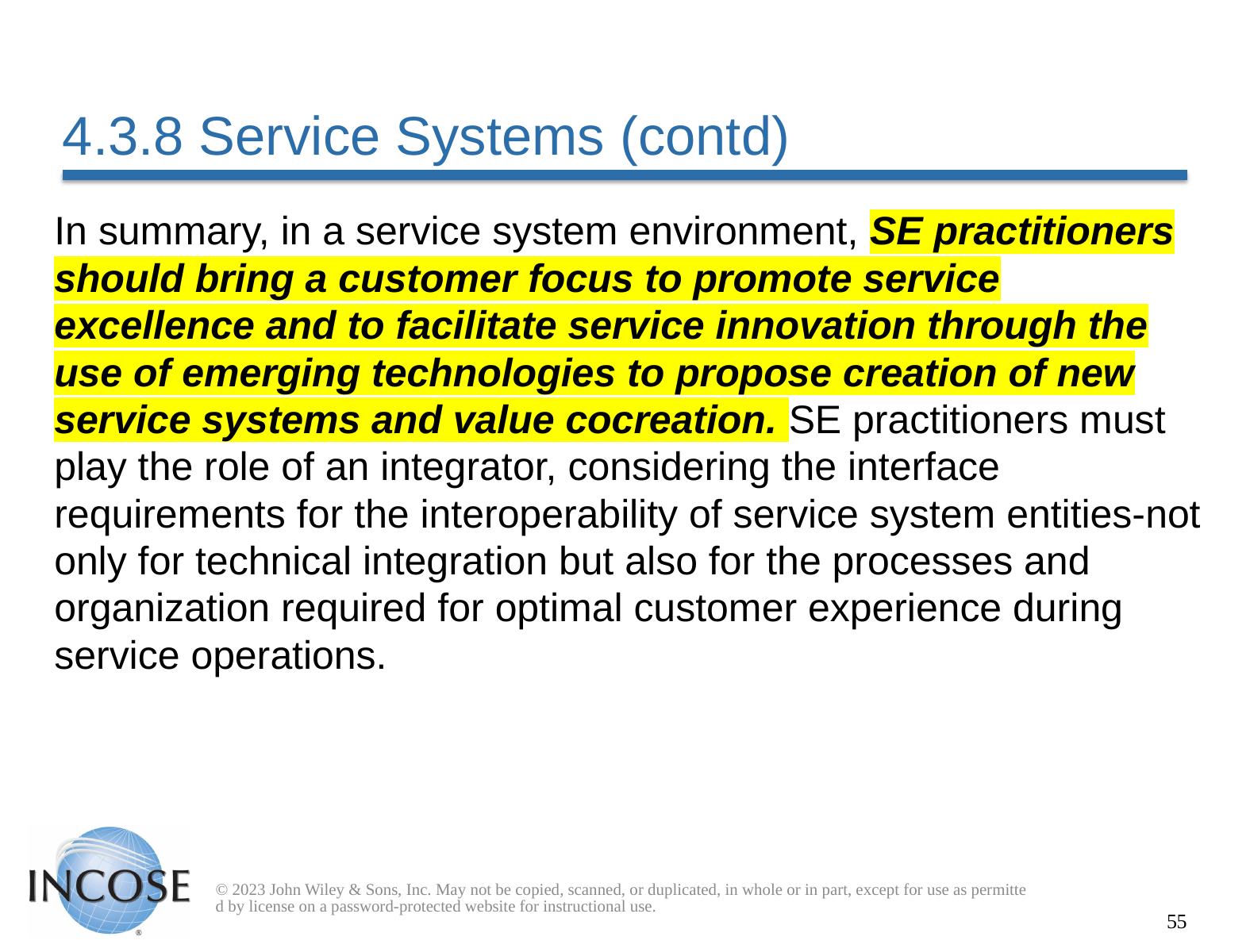

# 4.3.8 Service Systems (contd)
In summary, in a service system environment, SE practitioners should bring a customer focus to promote service excellence and to facilitate service innovation through the use of emerging technologies to propose creation of new service systems and value cocreation. SE practitioners must play the role of an integrator, considering the interface requirements for the interoperability of service system entities-not only for technical integration but also for the processes and organization required for optimal customer experience during service operations.
© 2023 John Wiley & Sons, Inc. May not be copied, scanned, or duplicated, in whole or in part, except for use as permitted by license on a password-protected website for instructional use.
55